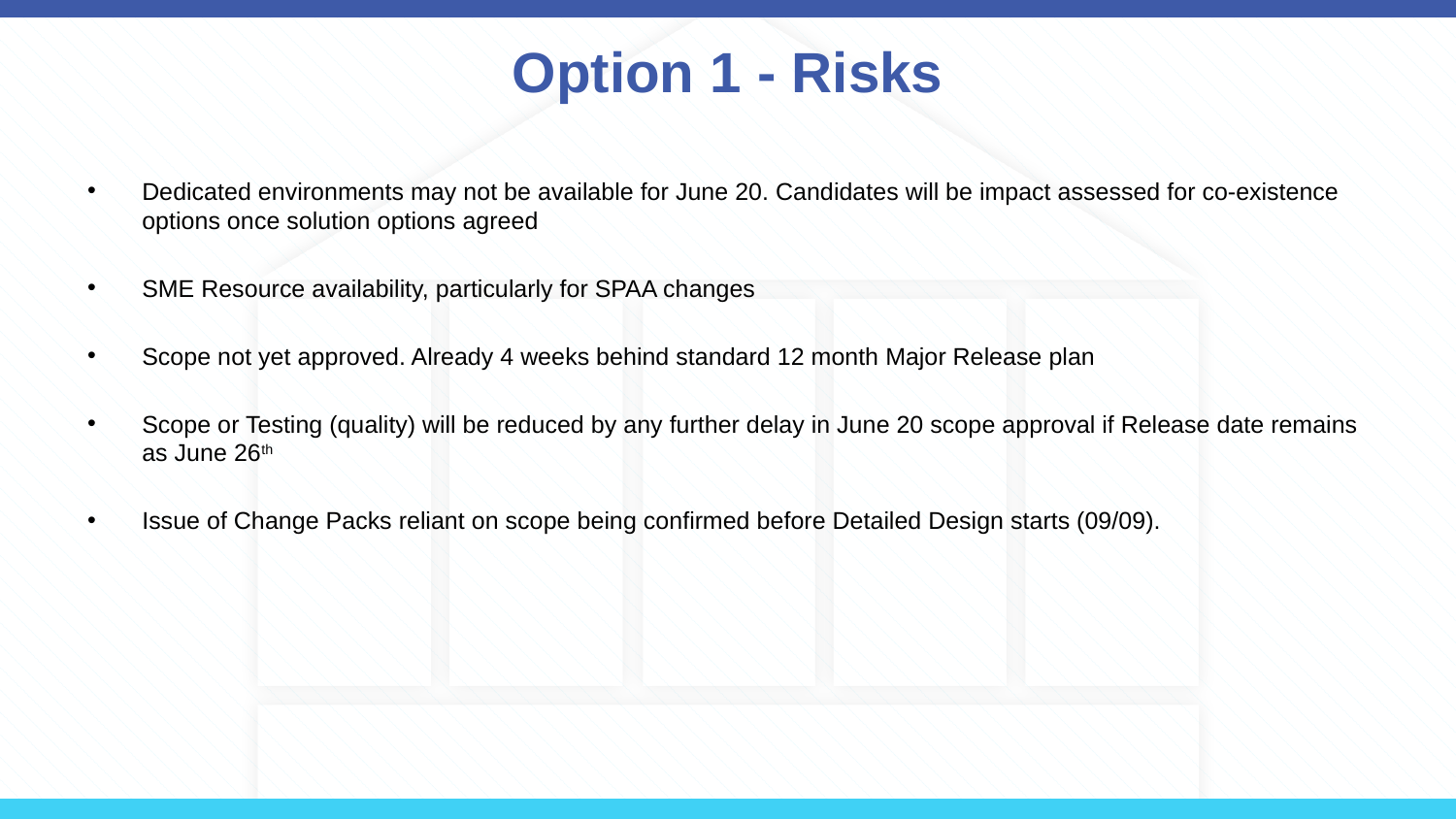

# Option 1 - Risks
Dedicated environments may not be available for June 20. Candidates will be impact assessed for co-existence options once solution options agreed

SME Resource availability, particularly for SPAA changes

Scope not yet approved. Already 4 weeks behind standard 12 month Major Release plan

Scope or Testing (quality) will be reduced by any further delay in June 20 scope approval if Release date remains as June 26th

Issue of Change Packs reliant on scope being confirmed before Detailed Design starts (09/09).